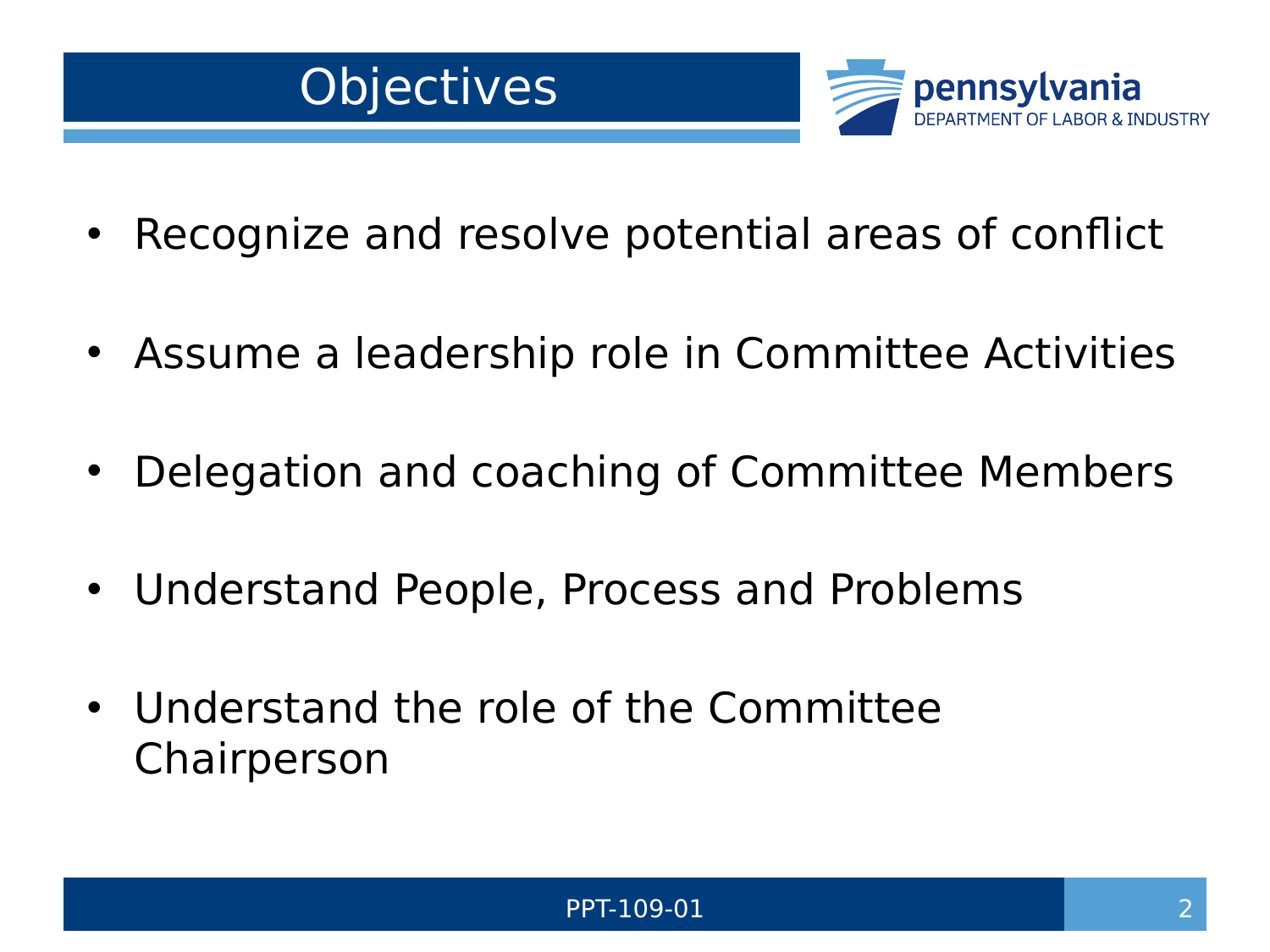

# Objectives
Recognize and resolve potential areas of conflict

Assume a leadership role in Committee Activities

Delegation and coaching of Committee Members

Understand People, Process and Problems

Understand the role of the Committee Chairperson
PPT-109-01
2